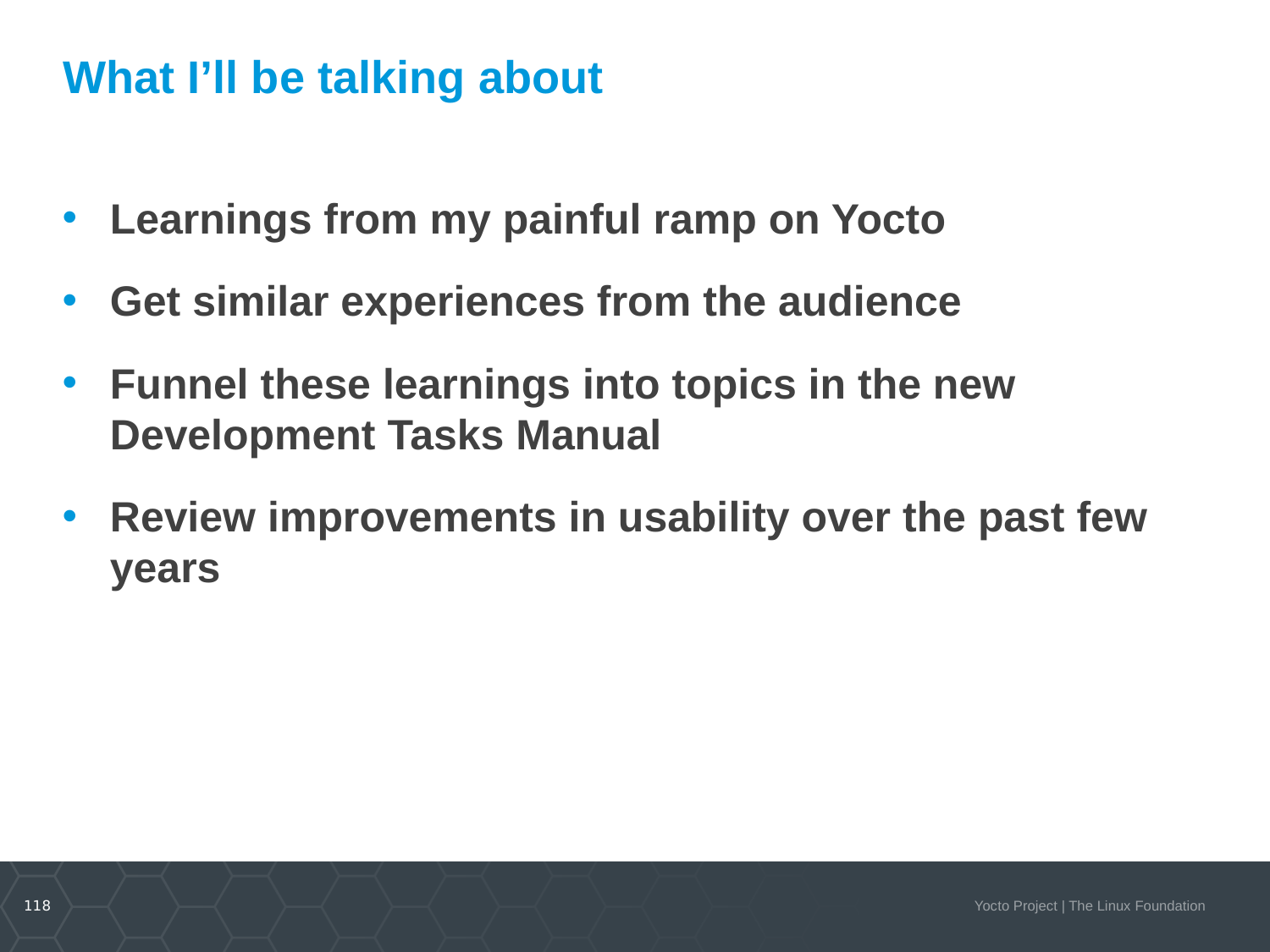

# What I’ll be talking about
Learnings from my painful ramp on Yocto
Get similar experiences from the audience
Funnel these learnings into topics in the new Development Tasks Manual
Review improvements in usability over the past few years